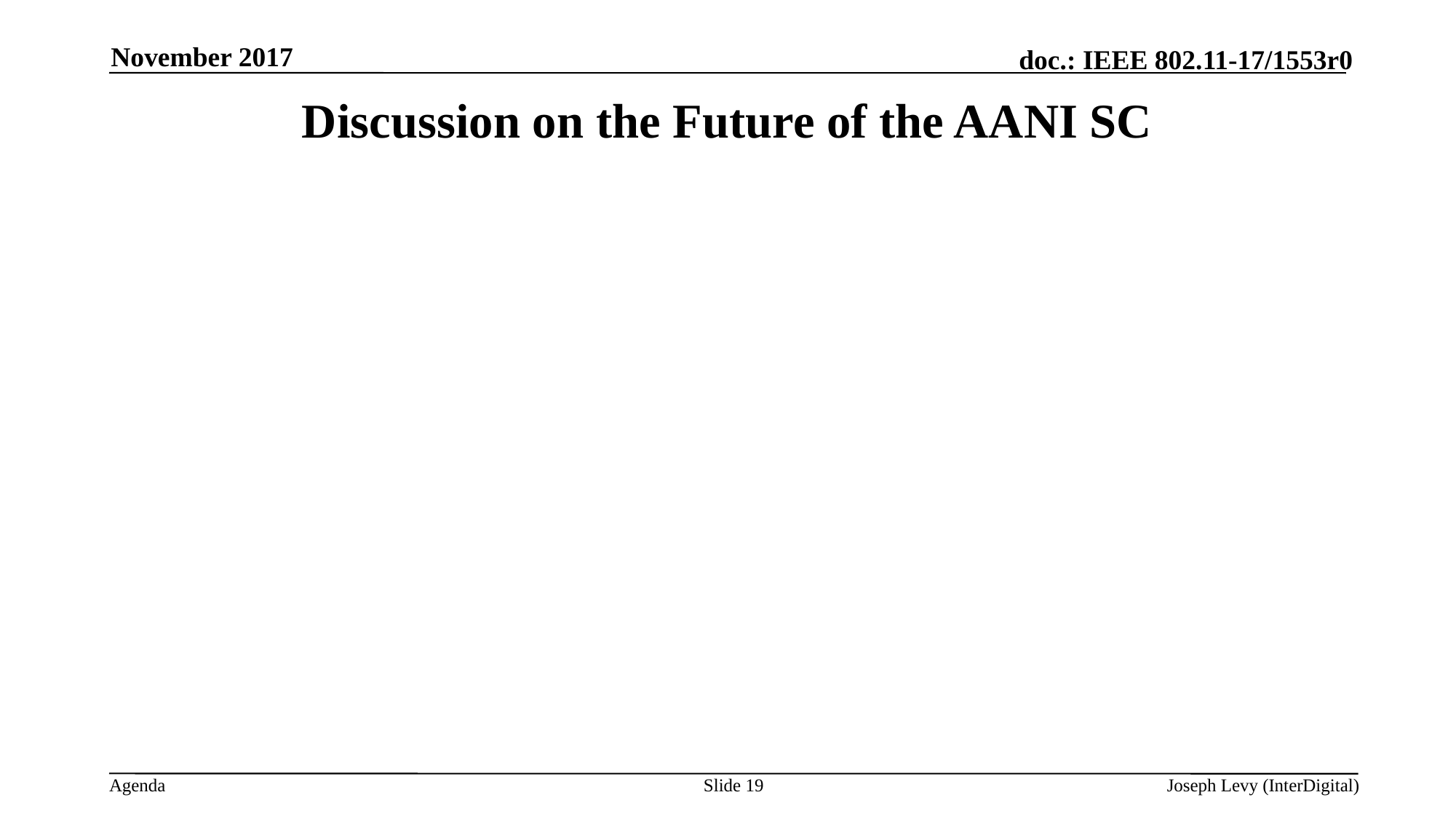

November 2017
# Discussion on the Future of the AANI SC

Slide 19
Joseph Levy (InterDigital)